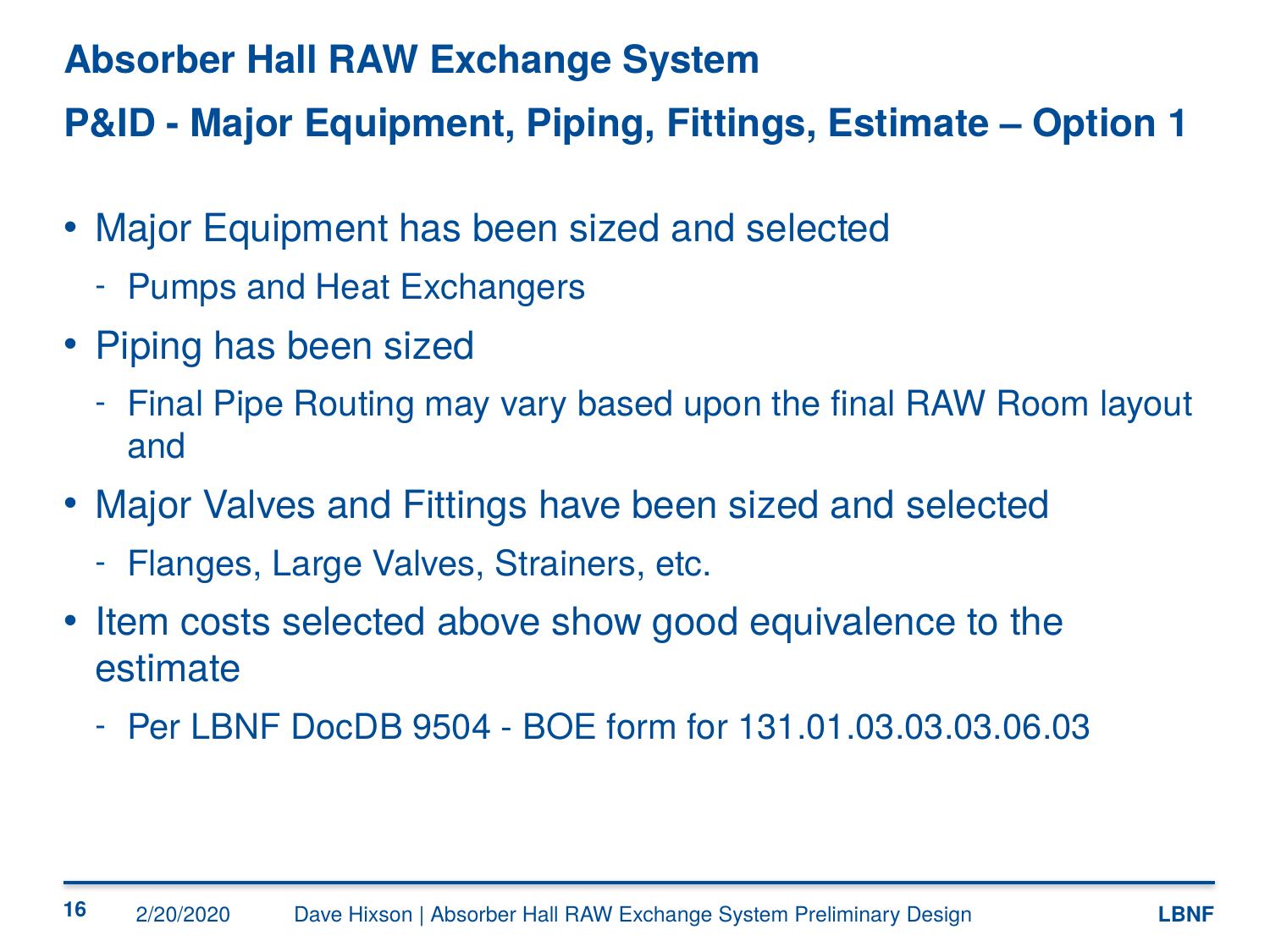

# Absorber Hall RAW Exchange System P&ID - Major Equipment, Piping, Fittings, Estimate – Option 1
Major Equipment has been sized and selected
Pumps and Heat Exchangers
Piping has been sized
Final Pipe Routing may vary based upon the final RAW Room layout and
Major Valves and Fittings have been sized and selected
Flanges, Large Valves, Strainers, etc.
Item costs selected above show good equivalence to the estimate
Per LBNF DocDB 9504 - BOE form for 131.01.03.03.03.06.03

16
2/20/2020
Dave Hixson | Absorber Hall RAW Exchange System Preliminary Design